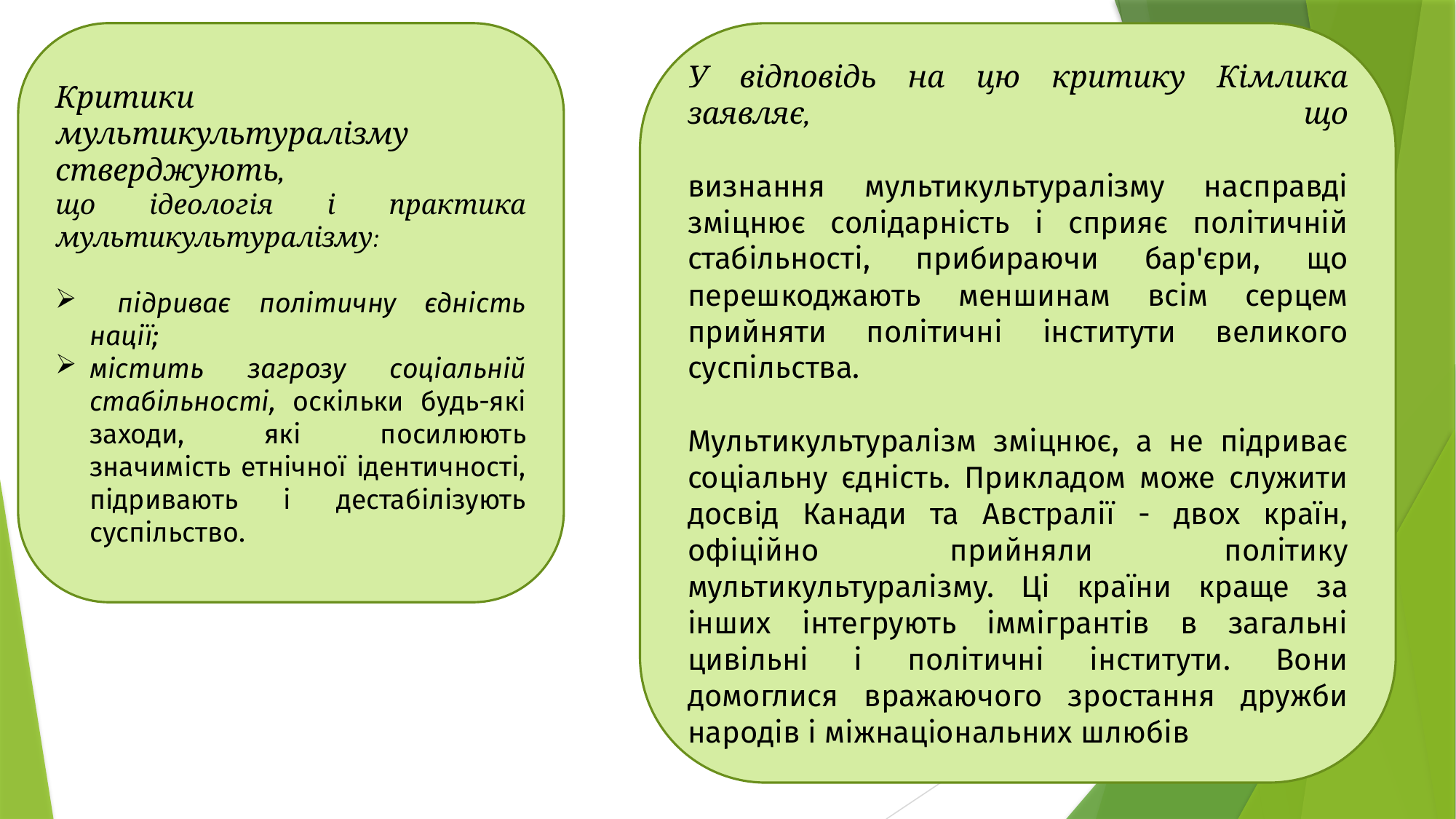

Критики мультикультуралізму стверджують,
що ідеологія і практика
мультикультуралізму:

 підриває політичну єдність нації;
містить загрозу соціальній
стабільності, оскільки будь-які заходи, які посилюють значимість етнічної ідентичності,
підривають і дестабілізують суспільство.
У відповідь на цю критику Кімлика заявляє, що
визнання мультикультуралізму насправді зміцнює солідарність і сприяє політичній
стабільності, прибираючи бар'єри, що перешкоджають меншинам всім серцем прийняти політичні інститути великого суспільства.

Мультикультуралізм зміцнює, а не підриває
соціальну єдність. Прикладом може служити досвід Канади та Австралії - двох країн,
офіційно прийняли політику мультикультуралізму. Ці країни краще за інших інтегрують іммігрантів в загальні цивільні і політичні інститути. Вони домоглися вражаючого зростання дружби народів і міжнаціональних шлюбів